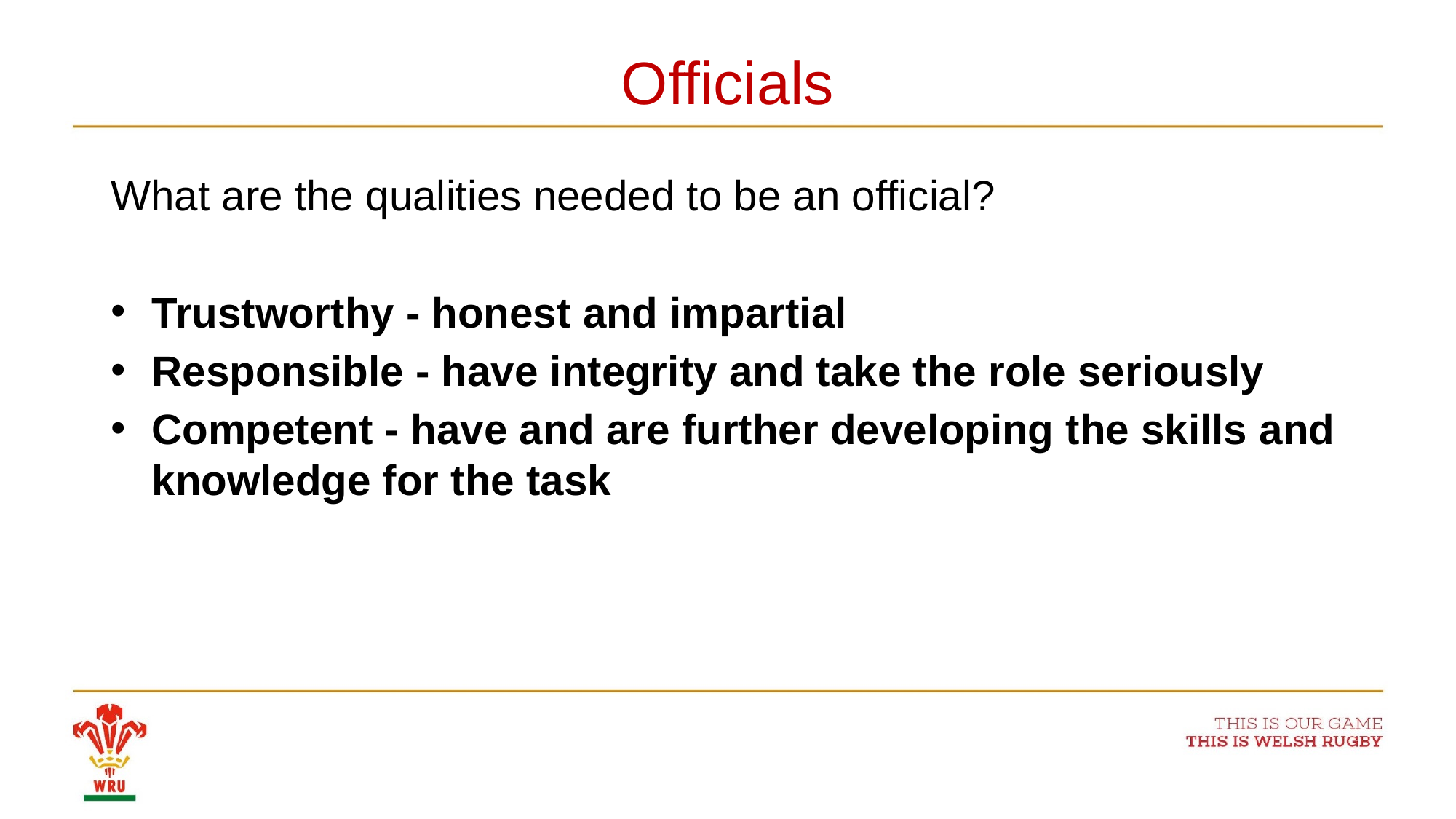

# Officials
What are the qualities needed to be an official?

Trustworthy - honest and impartial
Responsible - have integrity and take the role seriously
Competent - have and are further developing the skills and knowledge for the task